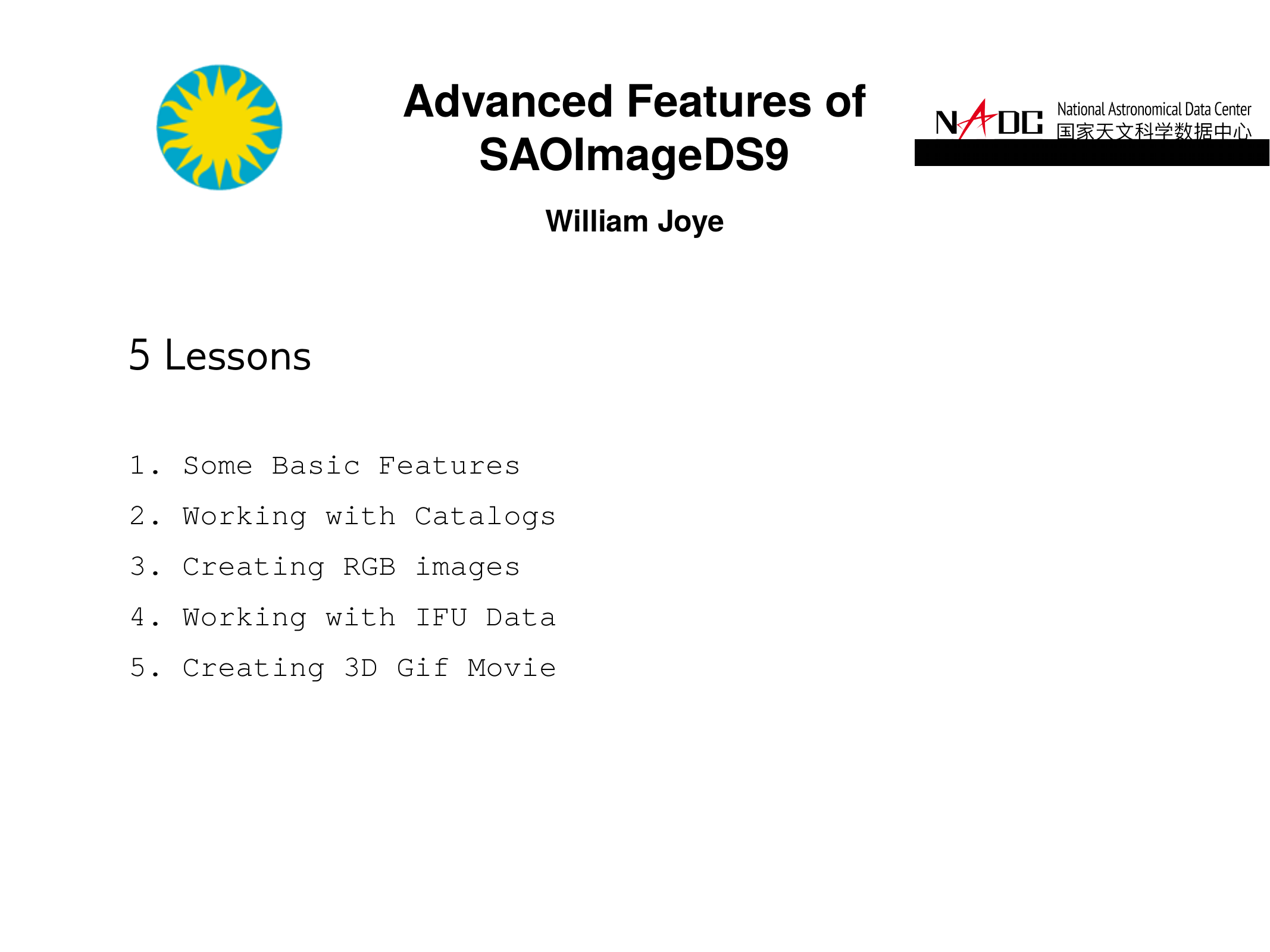

5 Lessons

1. Some Basic Features
2. Working with Catalogs
3. Creating RGB images
4. Working with IFU Data
5. Creating 3D Gif Movie